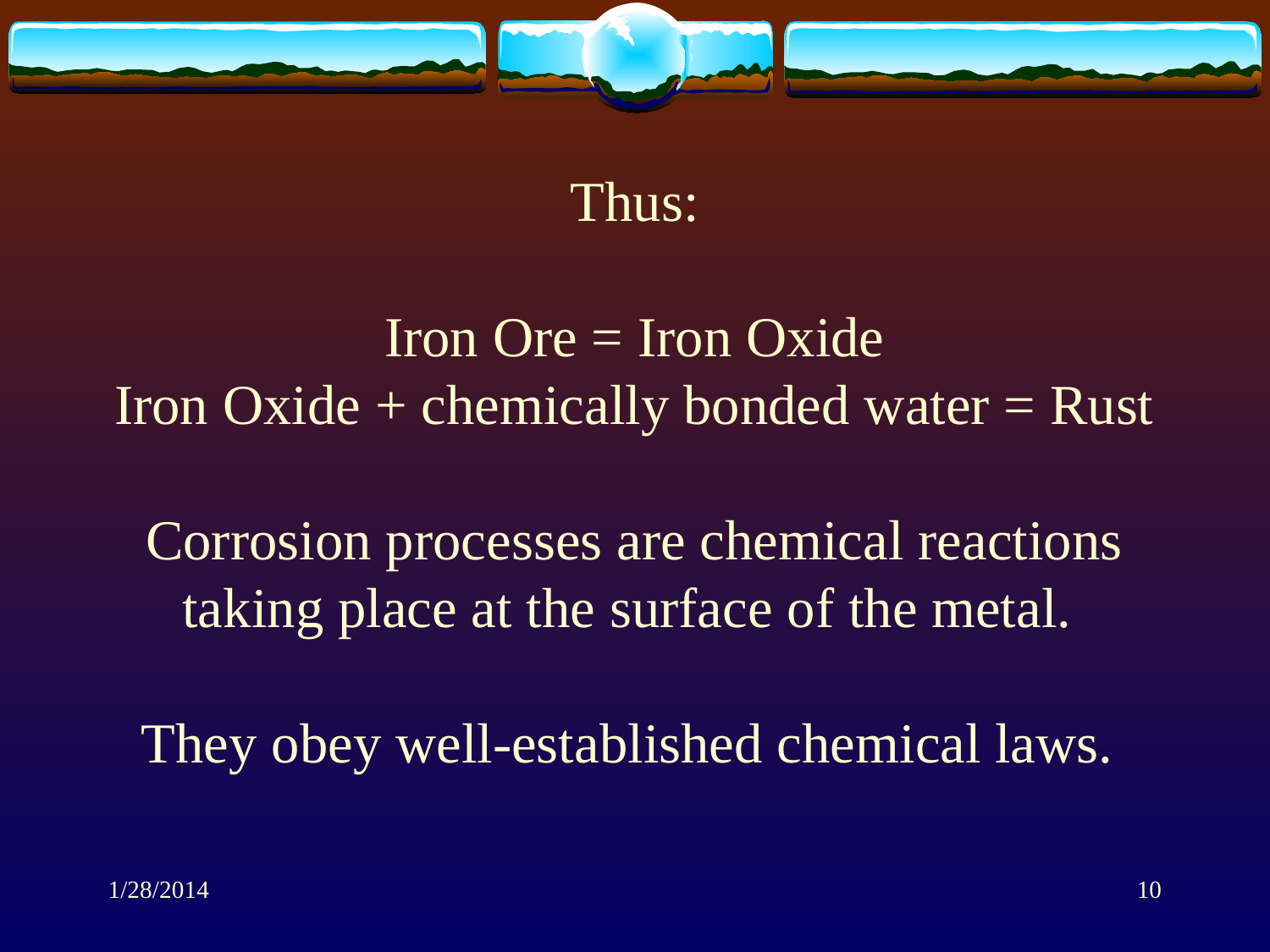

Thus:

Iron Ore = Iron Oxide
Iron Oxide + chemically bonded water = Rust

Corrosion processes are chemical reactions taking place at the surface of the metal.

They obey well-established chemical laws.

1/28/2014
10